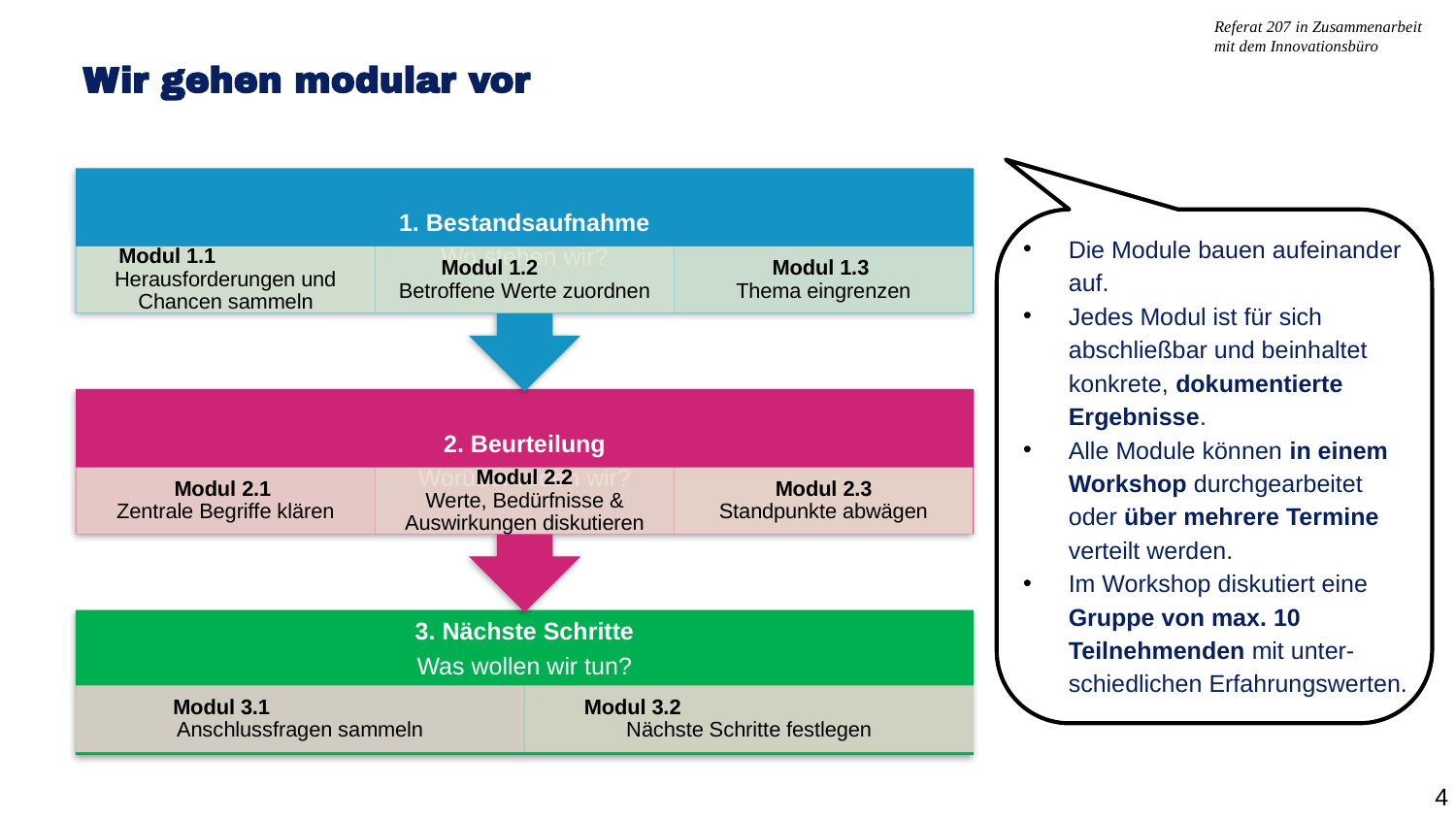

Referat 207 in Zusammenarbeit
mit dem Innovationsbüro
Wir gehen modular vor
3. Nächste Schritte
Was wollen wir tun?
Modul 3.1
Anschlussfragen sammeln
Modul 3.2
Nächste Schritte festlegen
2. Beurteilung
Worüber reden wir?
Modul 2.1
Zentrale Begriffe klären
Modul 2.2
Werte, Bedürfnisse & Auswirkungen diskutieren
Modul 2.3
Standpunkte abwägen
1. Bestandsaufnahme
Wo stehen wir?
Modul 1.1
Herausforderungen und Chancen sammeln
Modul 1.2
Betroffene Werte zuordnen
Modul 1.3
Thema eingrenzen

Die Module bauen aufeinander auf.
Jedes Modul ist für sich abschließbar und beinhaltet konkrete, dokumentierte Ergebnisse.
Alle Module können in einem Workshop durchgearbeitet oder über mehrere Termine verteilt werden.
Im Workshop diskutiert eine Gruppe von max. 10 Teilnehmenden mit unter-schiedlichen Erfahrungswerten.
4